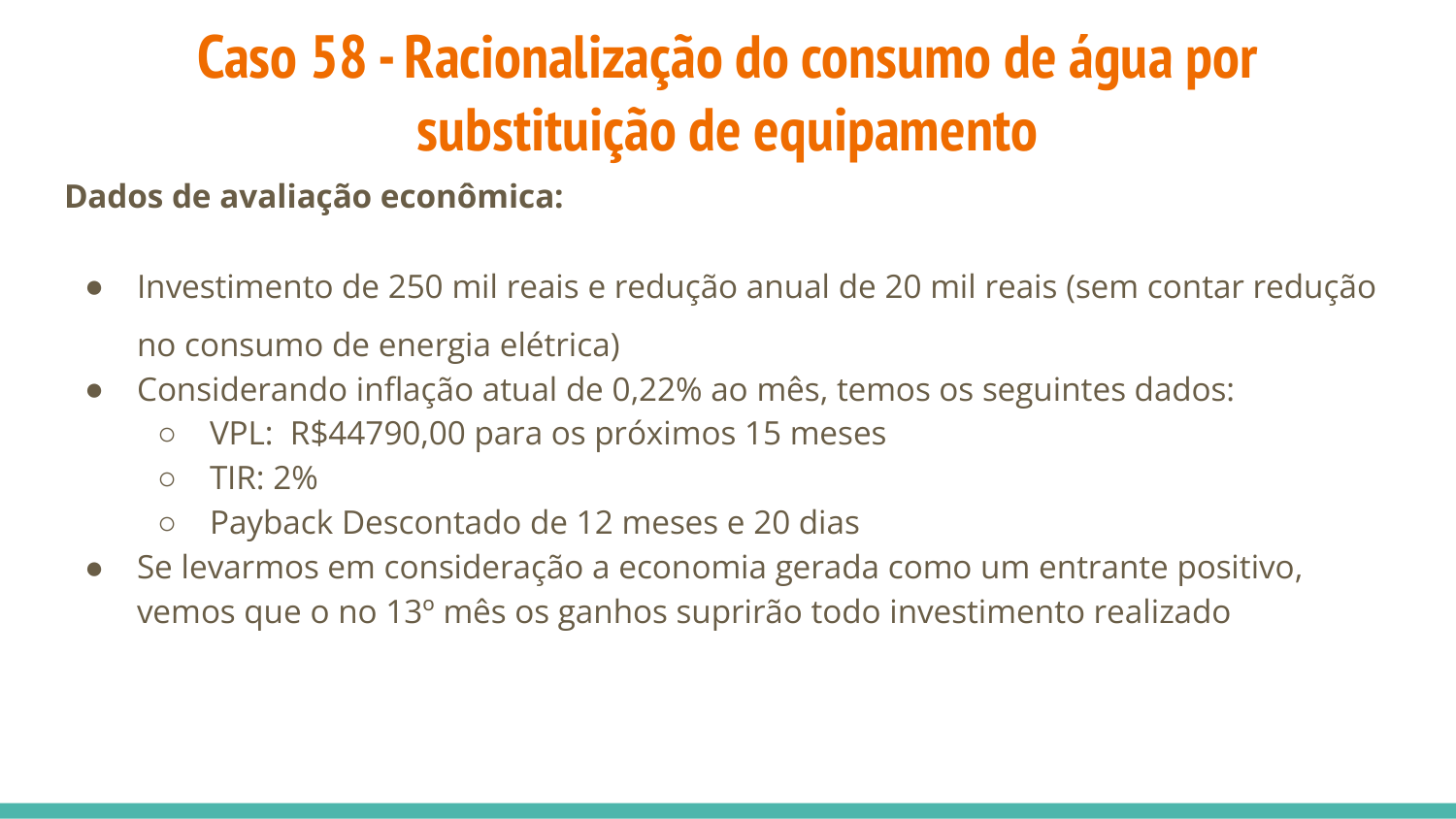

# Caso 58 - Racionalização do consumo de água por substituição de equipamento
Dados de avaliação econômica:
Investimento de 250 mil reais e redução anual de 20 mil reais (sem contar redução no consumo de energia elétrica)
Considerando inflação atual de 0,22% ao mês, temos os seguintes dados:
VPL:  R$44790,00 para os próximos 15 meses
TIR: 2%
Payback Descontado de 12 meses e 20 dias
Se levarmos em consideração a economia gerada como um entrante positivo, vemos que o no 13º mês os ganhos suprirão todo investimento realizado